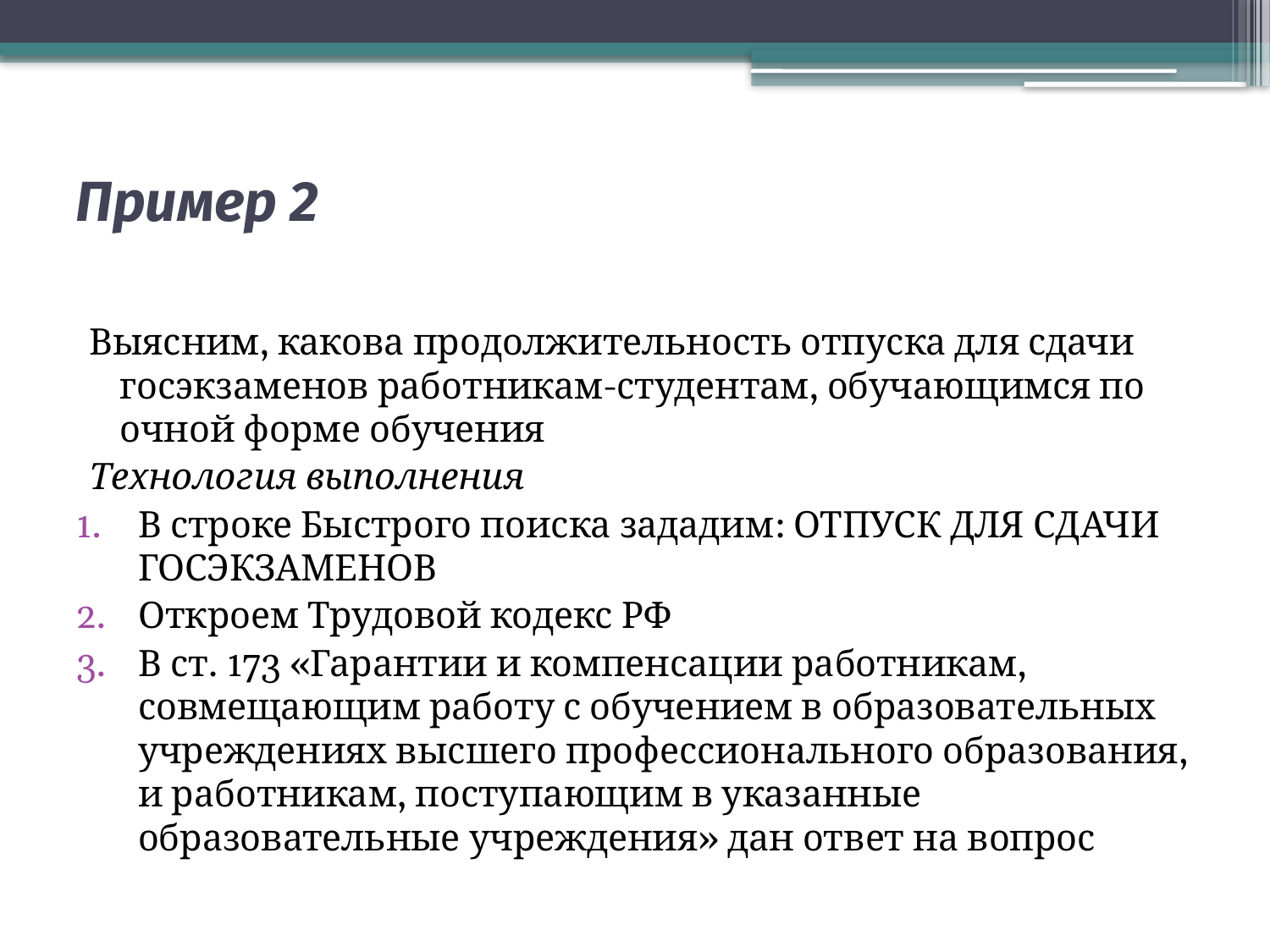

# Пример 2
Выясним, какова продолжительность отпуска для сдачи госэкзаменов работникам-студентам, обучающимся по очной форме обучения
Технология выполнения
В строке Быстрого поиска зададим: ОТПУСК ДЛЯ СДАЧИ ГОСЭКЗАМЕНОВ
Откроем Трудовой кодекс РФ
В ст. 173 «Гарантии и компенсации работникам, совмещающим работу с обучением в образовательных учреждениях высшего профессионального образования, и работникам, поступающим в указанные образовательные учреждения» дан ответ на вопрос